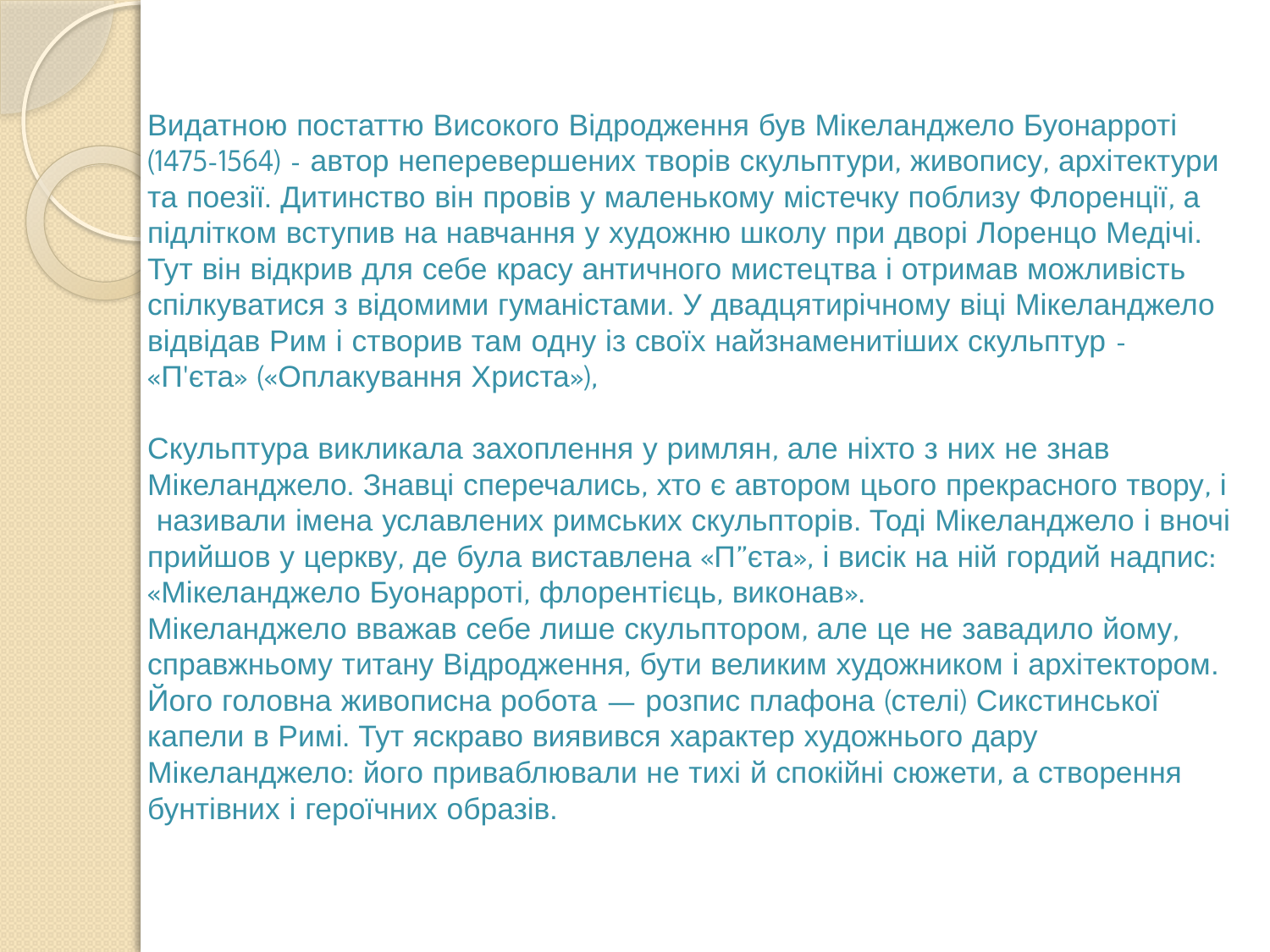

# Видатною постаттю Високого Відродження був Мікеланджело Буонарроті (1475-1564) - автор неперевершених творів скульптури, живопису, архітектури та поезії. Дитинство він провів у маленькому містечку поблизу Флоренції, а підлітком вступив на навчання у художню школу при дворі Лоренцо Медічі. Тут він відкрив для себе красу античного мистецтва і отримав можливість спілкуватися з відомими гуманістами. У двадцятирічному віці Мікеланджело відвідав Рим і створив там одну із своїх найзнаменитіших скульптур - «П'єта» («Оплакування Христа»), Скульптура викликала захоплення у римлян, але ніхто з них не знав Мікеланджело. Знавці сперечались, хто є автором цього прекрасного твору, і  називали імена уславлених римських скульпторів. Тоді Мікеланджело і вночі прийшов у церкву, де була виставлена «П”єта», і висік на ній гордий надпис: «Мікеланджело Буонарроті, флорентієць, виконав». Мікеланджело вважав себе лише скульптором, але це не завадило йому, справжньому титану Відродження, бути великим художником і архітектором. Його головна живописна робота — розпис плафона (стелі) Сикстинської капели в Римі. Тут яскраво виявився характер художнього дару Мікеланджело: його приваблювали не тихі й спокійні сюжети, а створення бунтівних і героїчних образів.